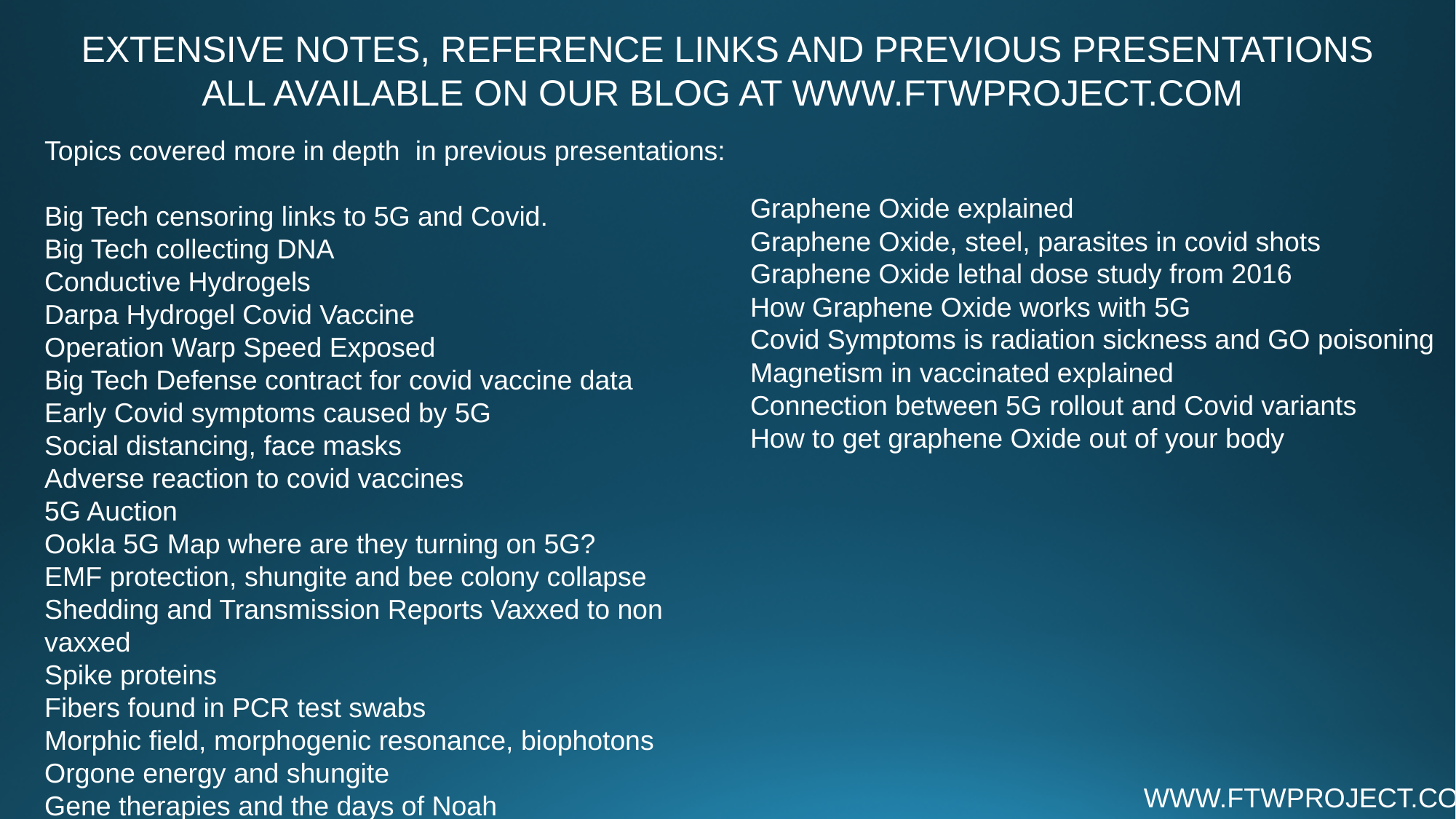

EXTENSIVE NOTES, REFERENCE LINKS AND PREVIOUS PRESENTATIONS
ALL AVAILABLE ON OUR BLOG AT WWW.FTWPROJECT.COM

Topics covered more in depth  in previous presentations:

Big Tech censoring links to 5G and Covid.
Big Tech collecting DNA
Conductive Hydrogels
Darpa Hydrogel Covid Vaccine
Operation Warp Speed Exposed
Big Tech Defense contract for covid vaccine data
Early Covid symptoms caused by 5G
Social distancing, face masks
Adverse reaction to covid vaccines
5G Auction
Ookla 5G Map where are they turning on 5G?
EMF protection, shungite and bee colony collapse
Shedding and Transmission Reports Vaxxed to non vaxxed
Spike proteins
Fibers found in PCR test swabs
Morphic field, morphogenic resonance, biophotons
Orgone energy and shungite
Gene therapies and the days of Noah

Graphene Oxide explained
Graphene Oxide, steel, parasites in covid shots
Graphene Oxide lethal dose study from 2016
How Graphene Oxide works with 5G
Covid Symptoms is radiation sickness and GO poisoning
Magnetism in vaccinated explained
Connection between 5G rollout and Covid variants
How to get graphene Oxide out of your body
WWW.FTWPROJECT.COM